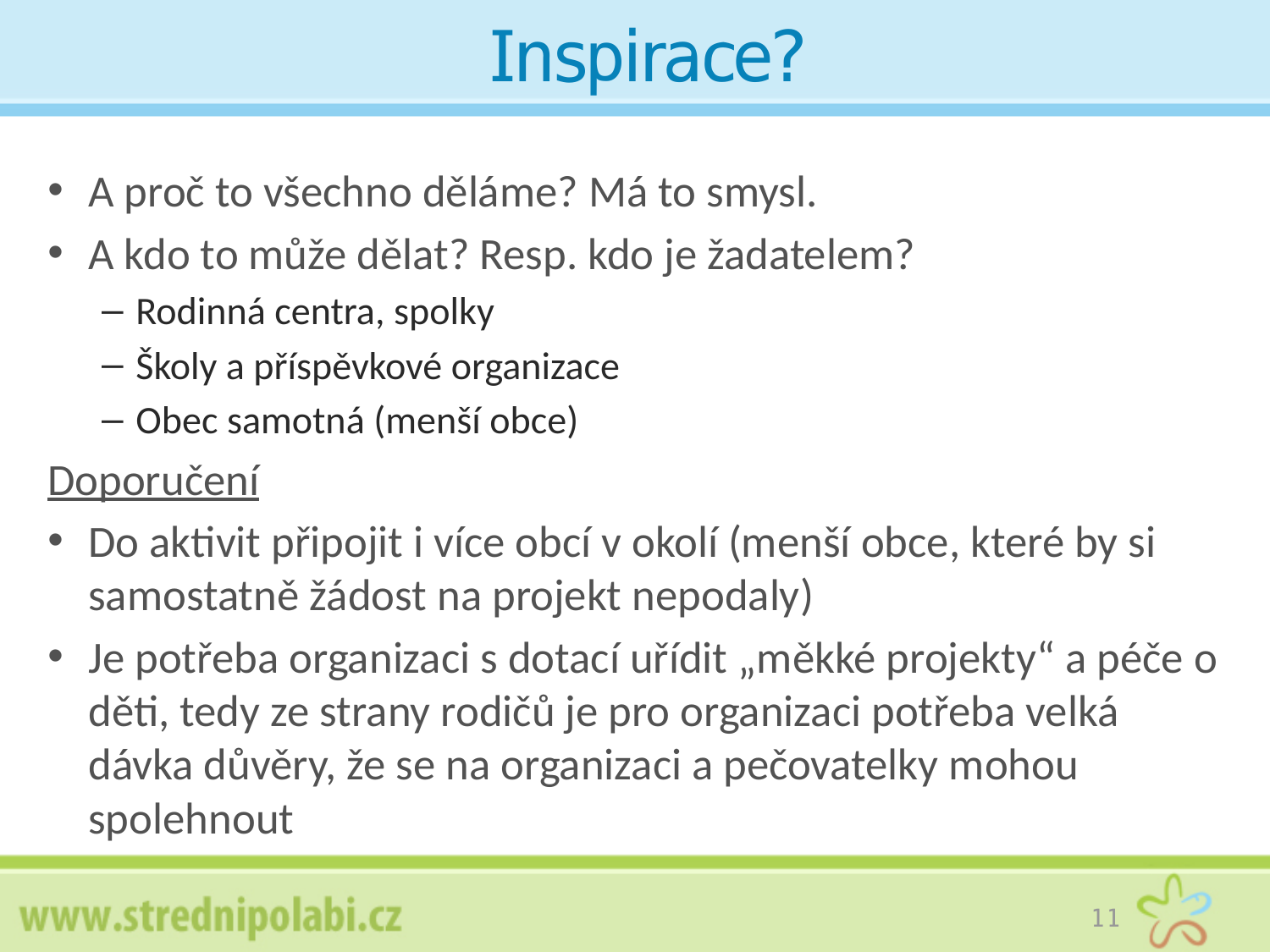

# Inspirace?
A proč to všechno děláme? Má to smysl.
A kdo to může dělat? Resp. kdo je žadatelem?
Rodinná centra, spolky
Školy a příspěvkové organizace
Obec samotná (menší obce)
Doporučení
Do aktivit připojit i více obcí v okolí (menší obce, které by si samostatně žádost na projekt nepodaly)
Je potřeba organizaci s dotací uřídit „měkké projekty“ a péče o děti, tedy ze strany rodičů je pro organizaci potřeba velká dávka důvěry, že se na organizaci a pečovatelky mohou spolehnout

11